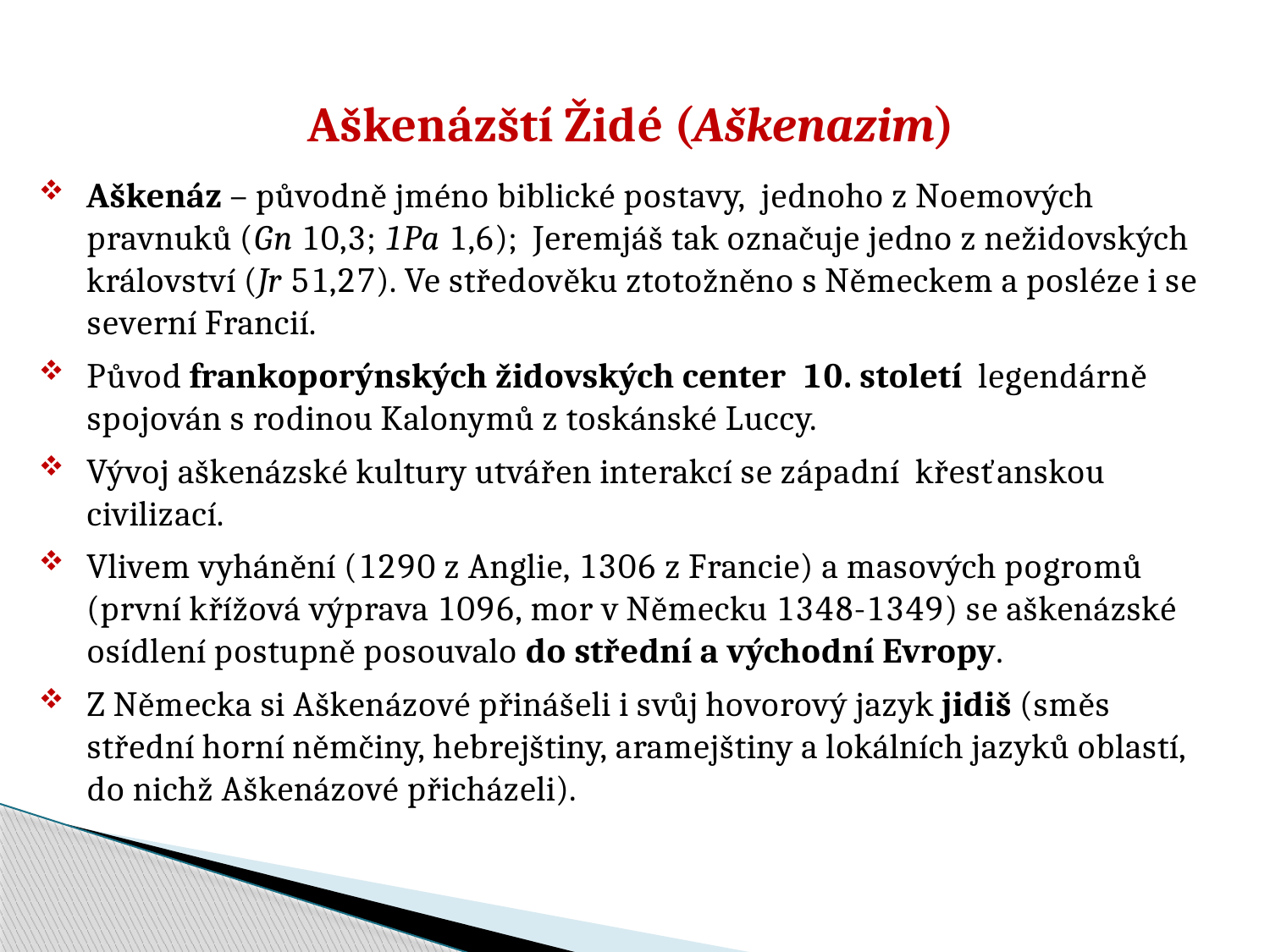

Aškenázští Židé (Aškenazim)
Aškenáz – původně jméno biblické postavy,  jednoho z Noemových pravnuků (Gn 10,3; 1Pa 1,6);  Jeremjáš tak označuje jedno z nežidovských království (Jr 51,27). Ve středověku ztotožněno s Německem a posléze i se severní Francií.
Původ frankoporýnských židovských center  10. století  legendárně spojován s rodinou Kalonymů z toskánské Luccy.
Vývoj aškenázské kultury utvářen interakcí se západní  křesťanskou civilizací.
Vlivem vyhánění (1290 z Anglie, 1306 z Francie) a masových pogromů (první křížová výprava 1096, mor v Německu 1348-1349) se aškenázské osídlení postupně posouvalo do střední a východní Evropy.
Z Německa si Aškenázové přinášeli i svůj hovorový jazyk jidiš (směs střední horní němčiny, hebrejštiny, aramejštiny a lokálních jazyků oblastí, do nichž Aškenázové přicházeli).